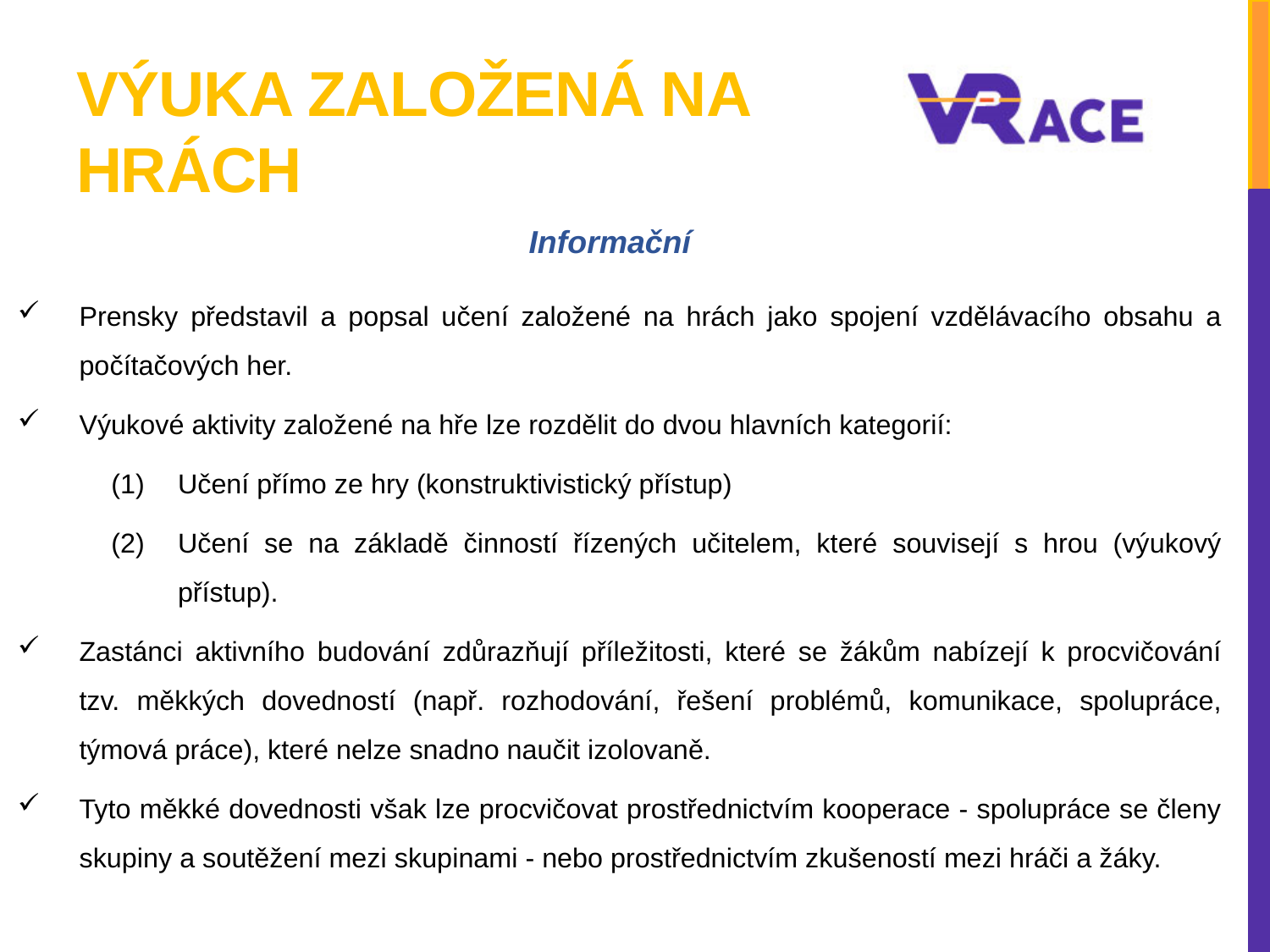

# Výuka založená na hrách
Informační
Prensky představil a popsal učení založené na hrách jako spojení vzdělávacího obsahu a počítačových her.
Výukové aktivity založené na hře lze rozdělit do dvou hlavních kategorií:
Učení přímo ze hry (konstruktivistický přístup)
Učení se na základě činností řízených učitelem, které souvisejí s hrou (výukový přístup).
Zastánci aktivního budování zdůrazňují příležitosti, které se žákům nabízejí k procvičování tzv. měkkých dovedností (např. rozhodování, řešení problémů, komunikace, spolupráce, týmová práce), které nelze snadno naučit izolovaně.
Tyto měkké dovednosti však lze procvičovat prostřednictvím kooperace - spolupráce se členy skupiny a soutěžení mezi skupinami - nebo prostřednictvím zkušeností mezi hráči a žáky.